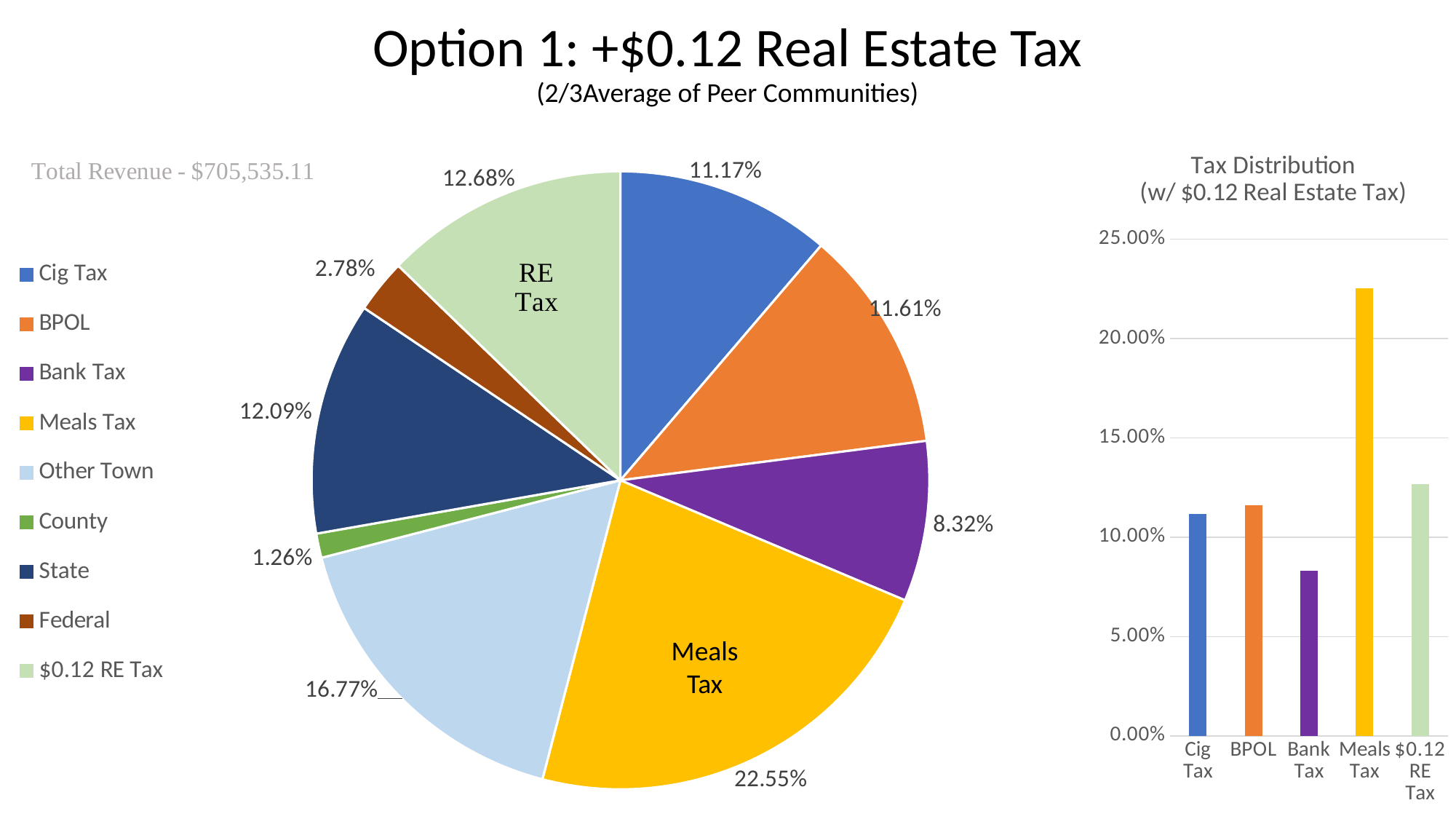

# Option 1: +$0.12 Real Estate Tax (2/3Average of Peer Communities)

### Chart: Tax Distribution
(w/ $0.12 Real Estate Tax)

| Category |  |
|---|---|
| Cig Tax | 0.11173434072253019 |
| BPOL | 0.11609709551330052 |
| Bank Tax | 0.08324934192265945 |
| Meals Tax | 0.2254633660280132 |
| $0.12 RE Tax | 0.12681874956262515 |

### Chart

| Category |  |
|---|---|
| Cig Tax | 0.11173434072253019 |
| BPOL | 0.11609709551330052 |
| Bank Tax | 0.08324934192265945 |
| Meals Tax | 0.2254633660280132 |
| Other Town | 0.16772492568430292 |
| County | 0.012607452011884767 |
| State | 0.12090310488305869 |
| Federal | 0.027809525679544266 |
| $0.12 RE Tax | 0.12681874956262515 |
Meals
Tax